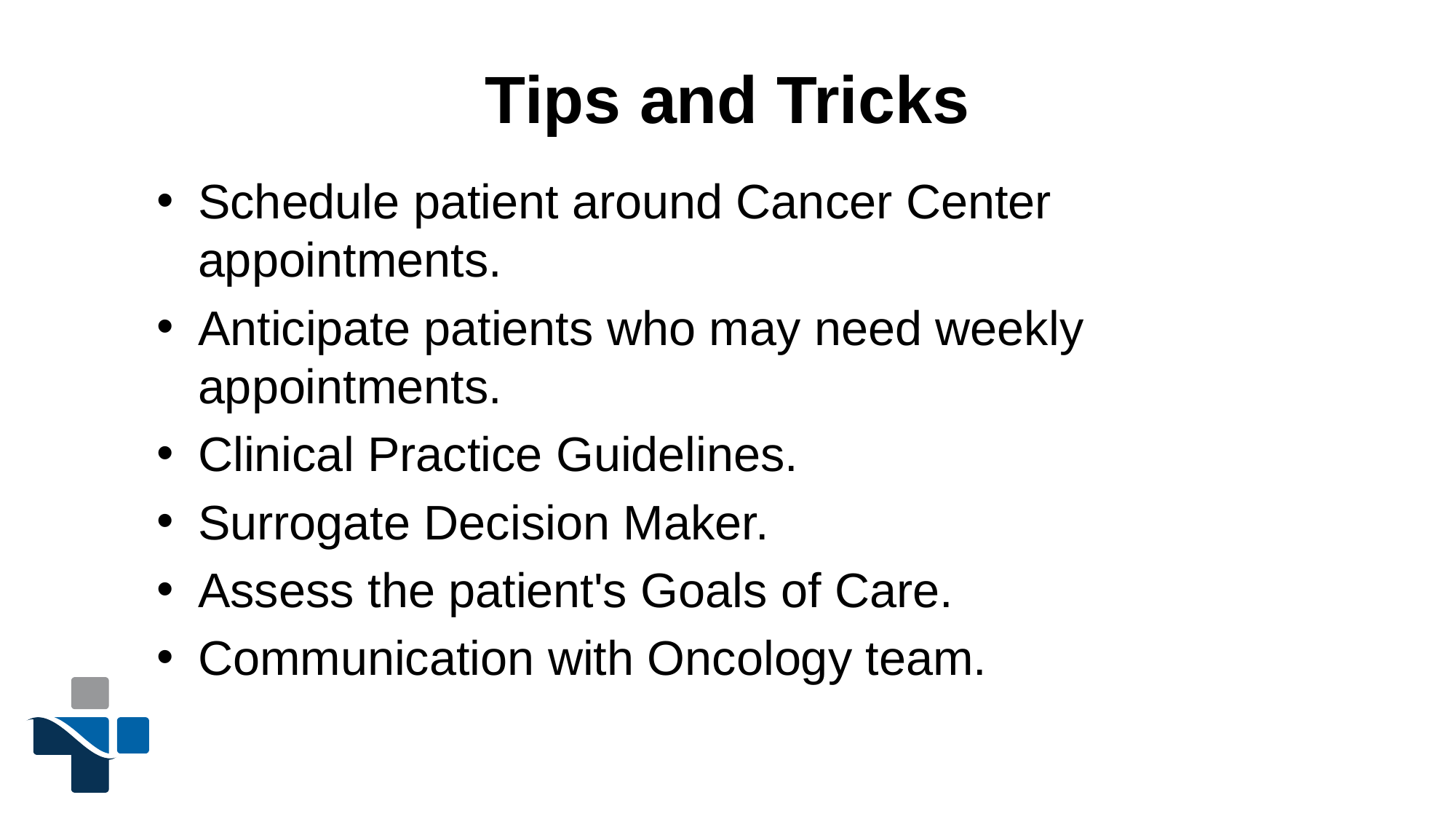

# Tips and Tricks
Schedule patient around Cancer Center appointments.
Anticipate patients who may need weekly appointments.
Clinical Practice Guidelines.
Surrogate Decision Maker.
Assess the patient's Goals of Care.
Communication with Oncology team.